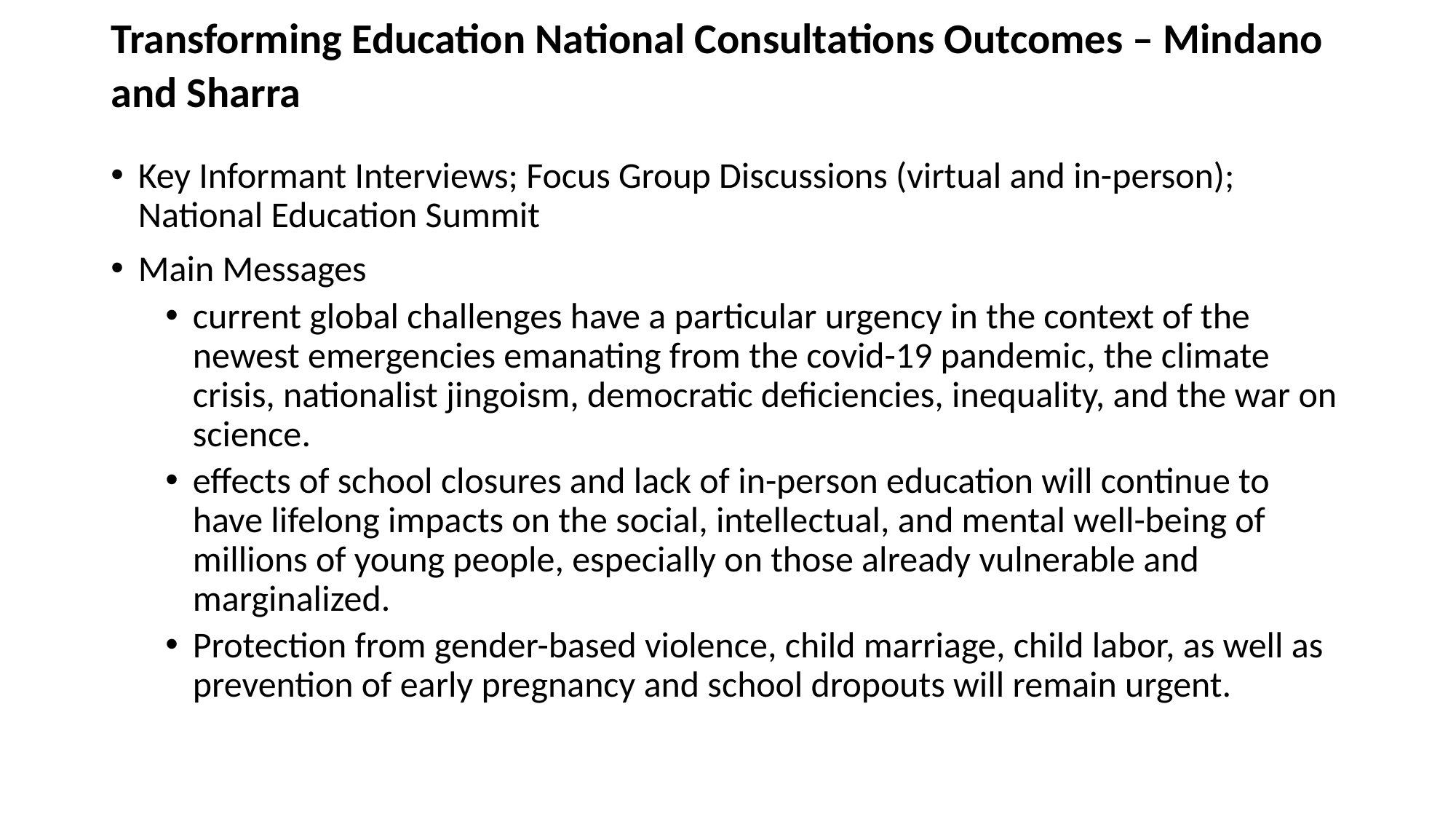

# Transforming Education National Consultations Outcomes – Mindano and Sharra
Key Informant Interviews; Focus Group Discussions (virtual and in-person); National Education Summit
Main Messages
current global challenges have a particular urgency in the context of the newest emergencies emanating from the covid-19 pandemic, the climate crisis, nationalist jingoism, democratic deficiencies, inequality, and the war on science.
effects of school closures and lack of in-person education will continue to have lifelong impacts on the social, intellectual, and mental well-being of millions of young people, especially on those already vulnerable and marginalized.
Protection from gender-based violence, child marriage, child labor, as well as prevention of early pregnancy and school dropouts will remain urgent.